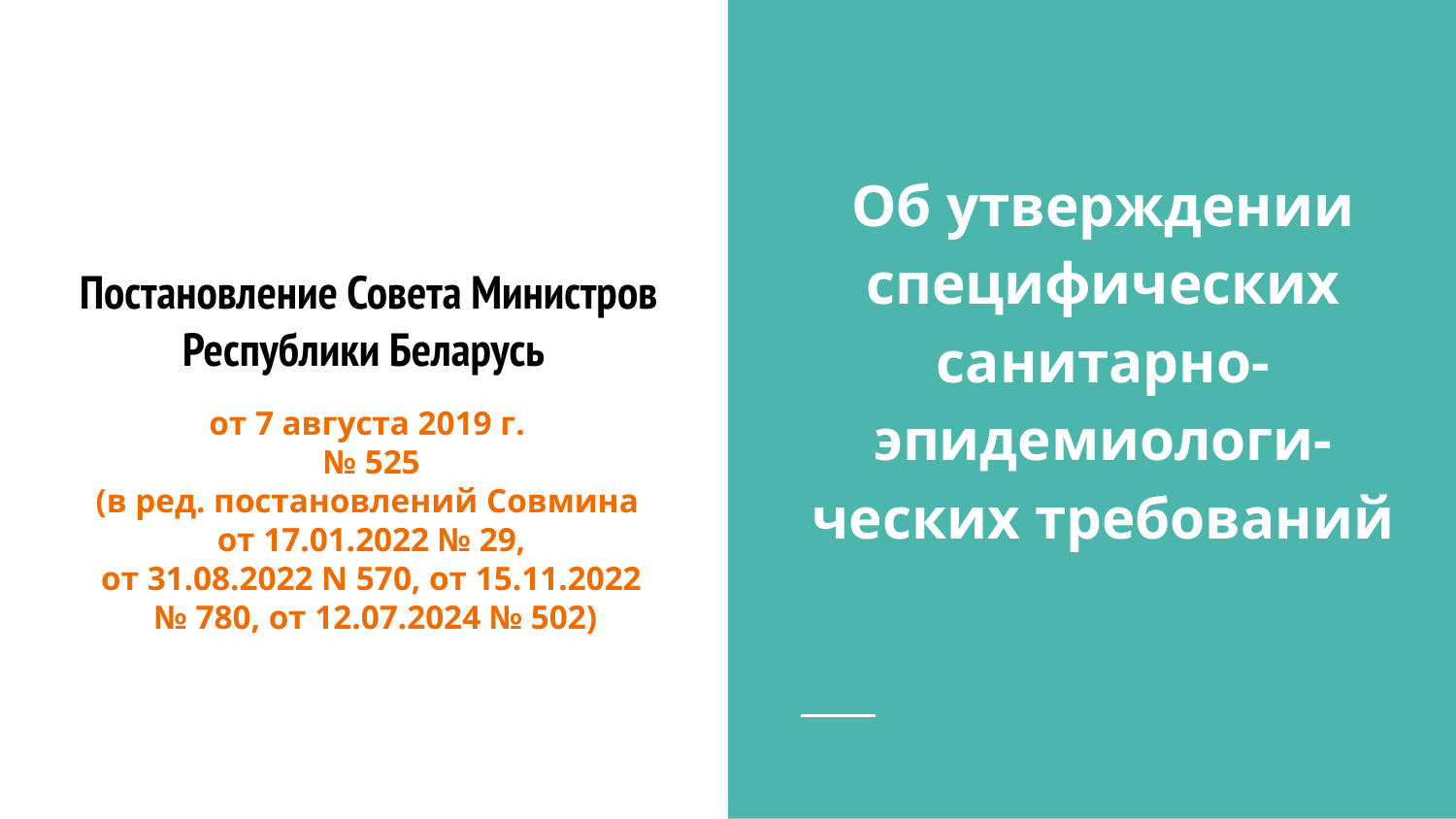

Об утверждении специфических санитарно-эпидемиологи-ческих требований
# Постановление Совета Министров Республики Беларусь
от 7 августа 2019 г.
№ 525
(в ред. постановлений Совмина
от 17.01.2022 № 29,
от 31.08.2022 N 570, от 15.11.2022
 № 780, от 12.07.2024 № 502)